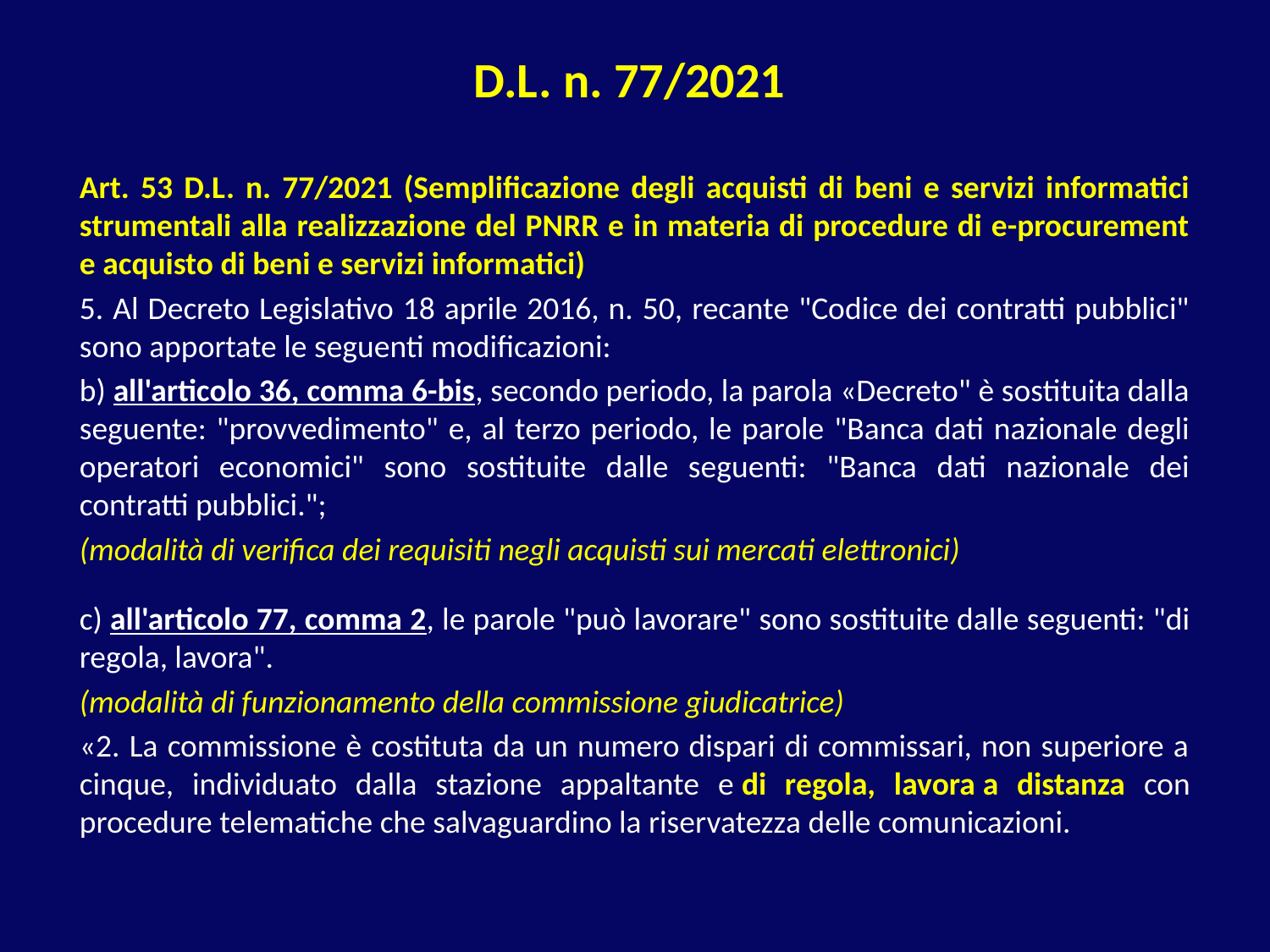

# D.L. n. 77/2021
Art. 53 D.L. n. 77/2021 (Semplificazione degli acquisti di beni e servizi informatici strumentali alla realizzazione del PNRR e in materia di procedure di e-procurement e acquisto di beni e servizi informatici)
5. Al Decreto Legislativo 18 aprile 2016, n. 50, recante "Codice dei contratti pubblici" sono apportate le seguenti modificazioni:
b) all'articolo 36, comma 6-bis, secondo periodo, la parola «Decreto" è sostituita dalla seguente: "provvedimento" e, al terzo periodo, le parole "Banca dati nazionale degli operatori economici" sono sostituite dalle seguenti: "Banca dati nazionale dei contratti pubblici.";
(modalità di verifica dei requisiti negli acquisti sui mercati elettronici)

c) all'articolo 77, comma 2, le parole "può lavorare" sono sostituite dalle seguenti: "di regola, lavora".
(modalità di funzionamento della commissione giudicatrice)
«2. La commissione è costituta da un numero dispari di commissari, non superiore a cinque, individuato dalla stazione appaltante e di regola, lavora a distanza con procedure telematiche che salvaguardino la riservatezza delle comunicazioni.